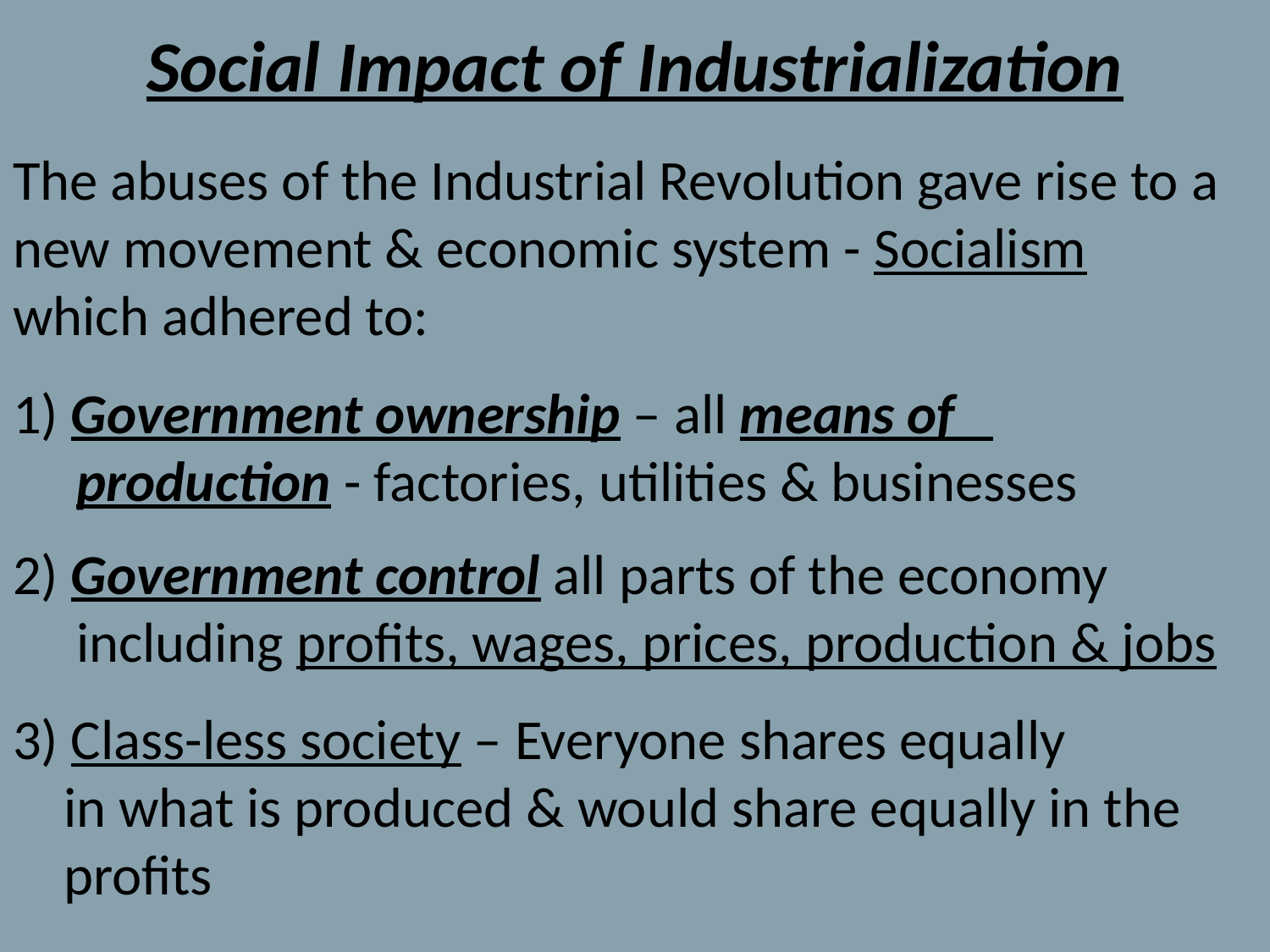

# Social Impact of Industrialization
The abuses of the Industrial Revolution gave rise to a new movement & economic system - Socialism
which adhered to:

1) Government ownership – all means of
     production - factories, utilities & businesses

2) Government control all parts of the economy
     including profits, wages, prices, production & jobs

3) Class-less society – Everyone shares equally
    in what is produced & would share equally in the
    profits